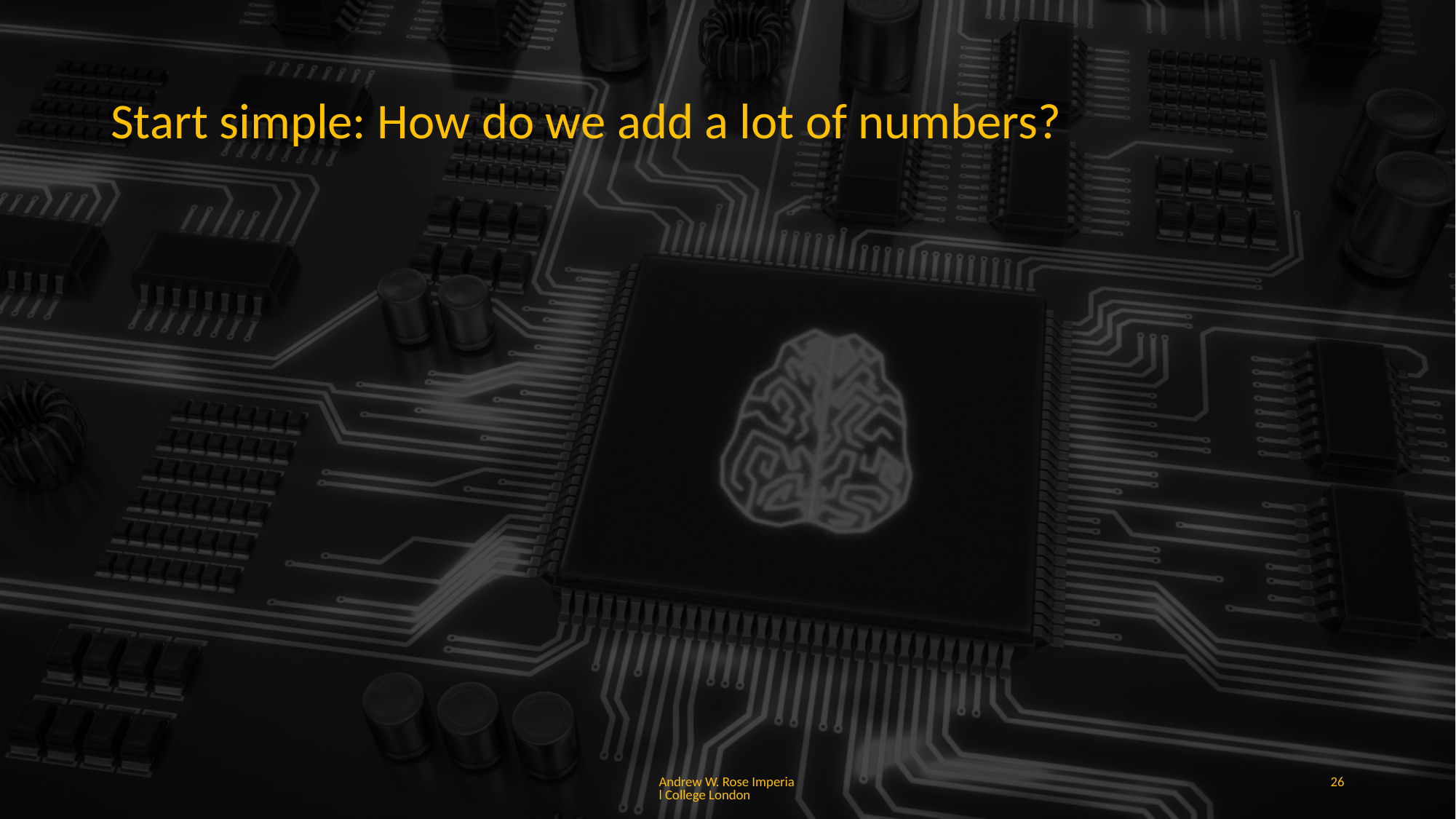

# Start simple: How do we add a lot of numbers?
Andrew W. Rose Imperial College London
26